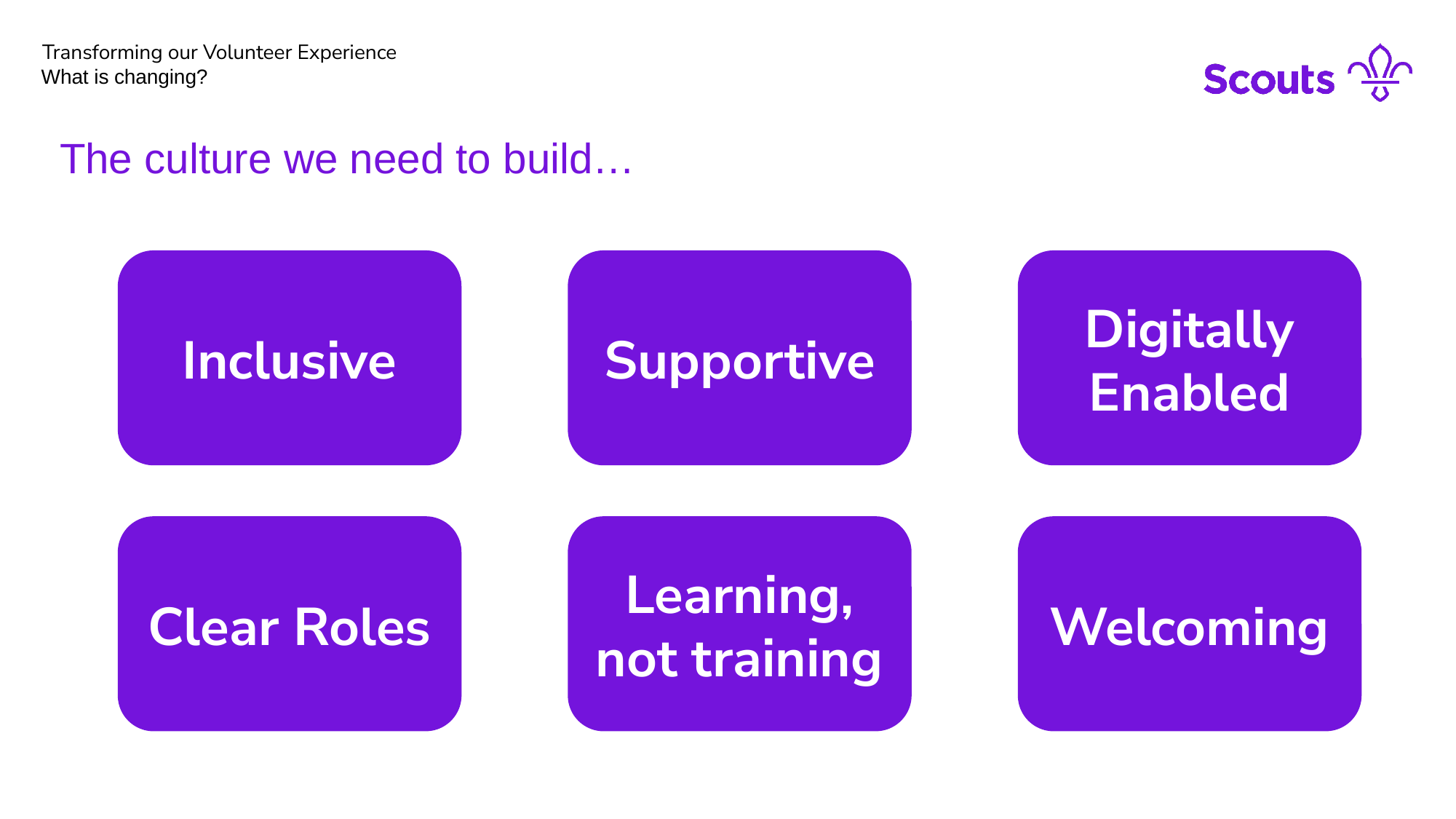

# Transforming our Volunteer Experience
What is changing?
The culture we need to build…
Inclusive
Supportive
Digitally Enabled
Learning, not training
Welcoming
Clear Roles